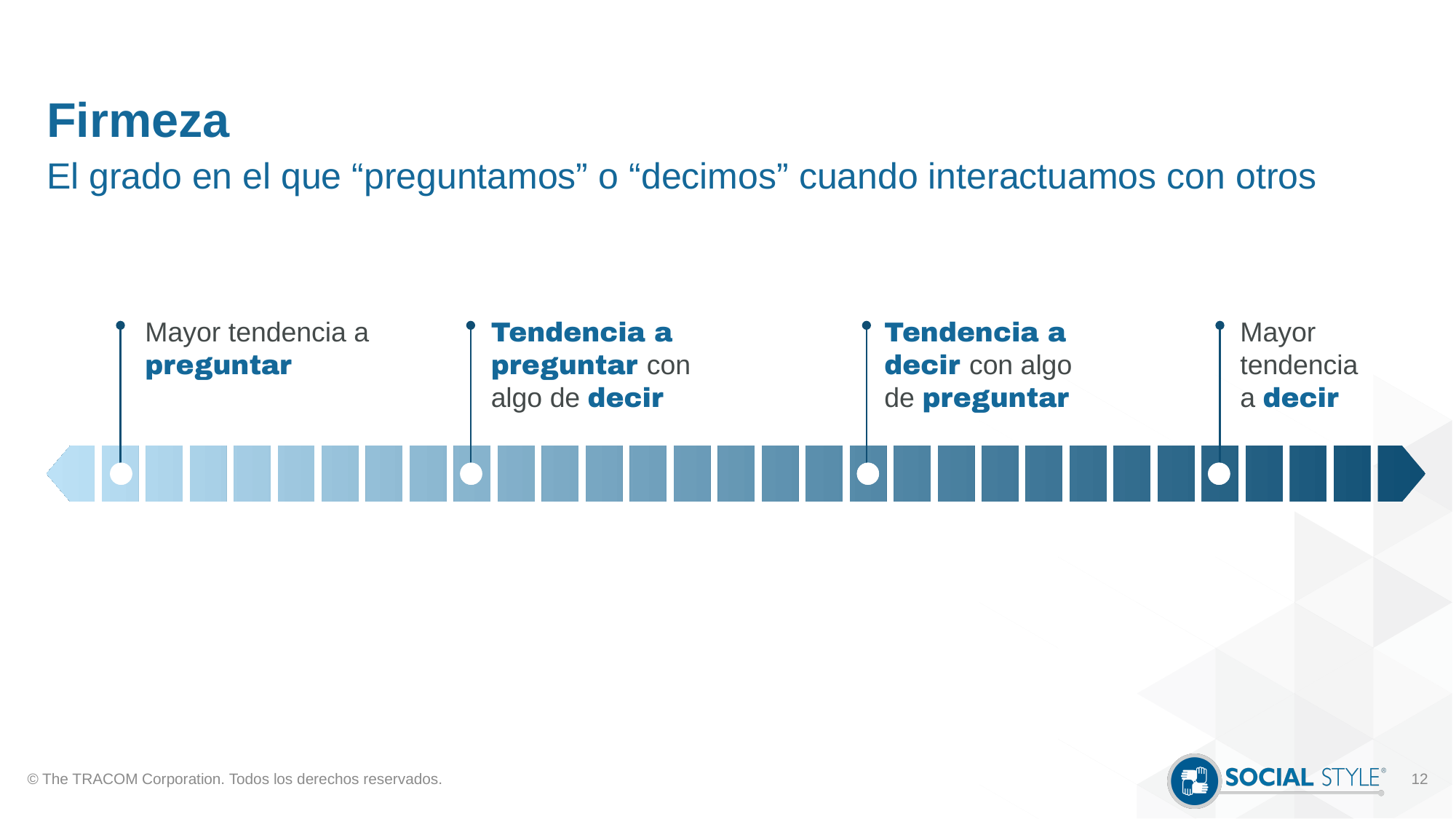

# Firmeza
El grado en el que “preguntamos” o “decimos” cuando interactuamos con otros
Mayor tendencia a preguntar

Tendencia a preguntar con algo de decir

Tendencia a decir con algo de preguntar

Mayor tendencia a decir

© The TRACOM Corporation. Todos los derechos reservados.
12